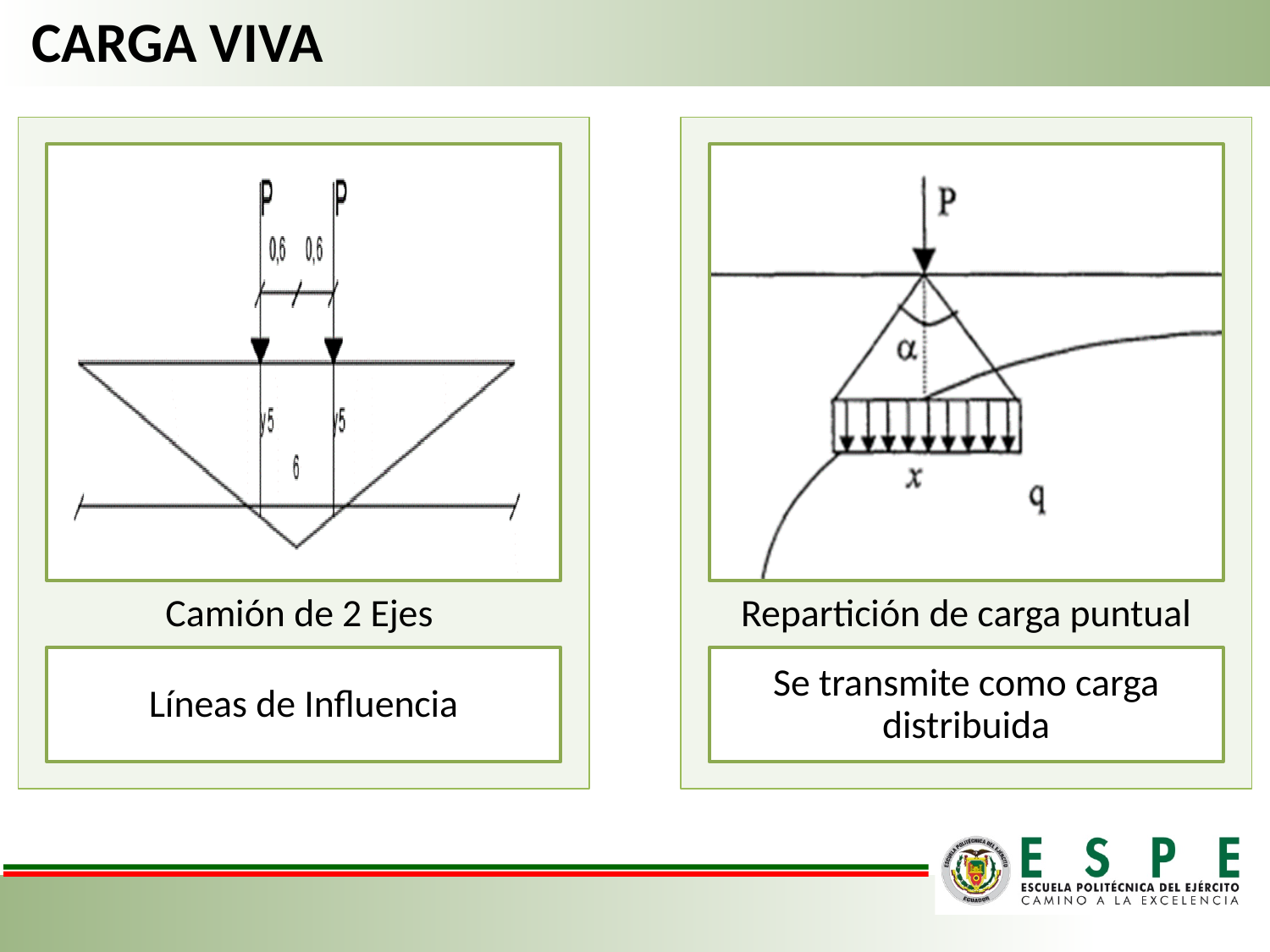

Líneas de Influencia
Camión de 2 Ejes
Se transmite como carga distribuida
Repartición de carga puntual
CARGA VIVA